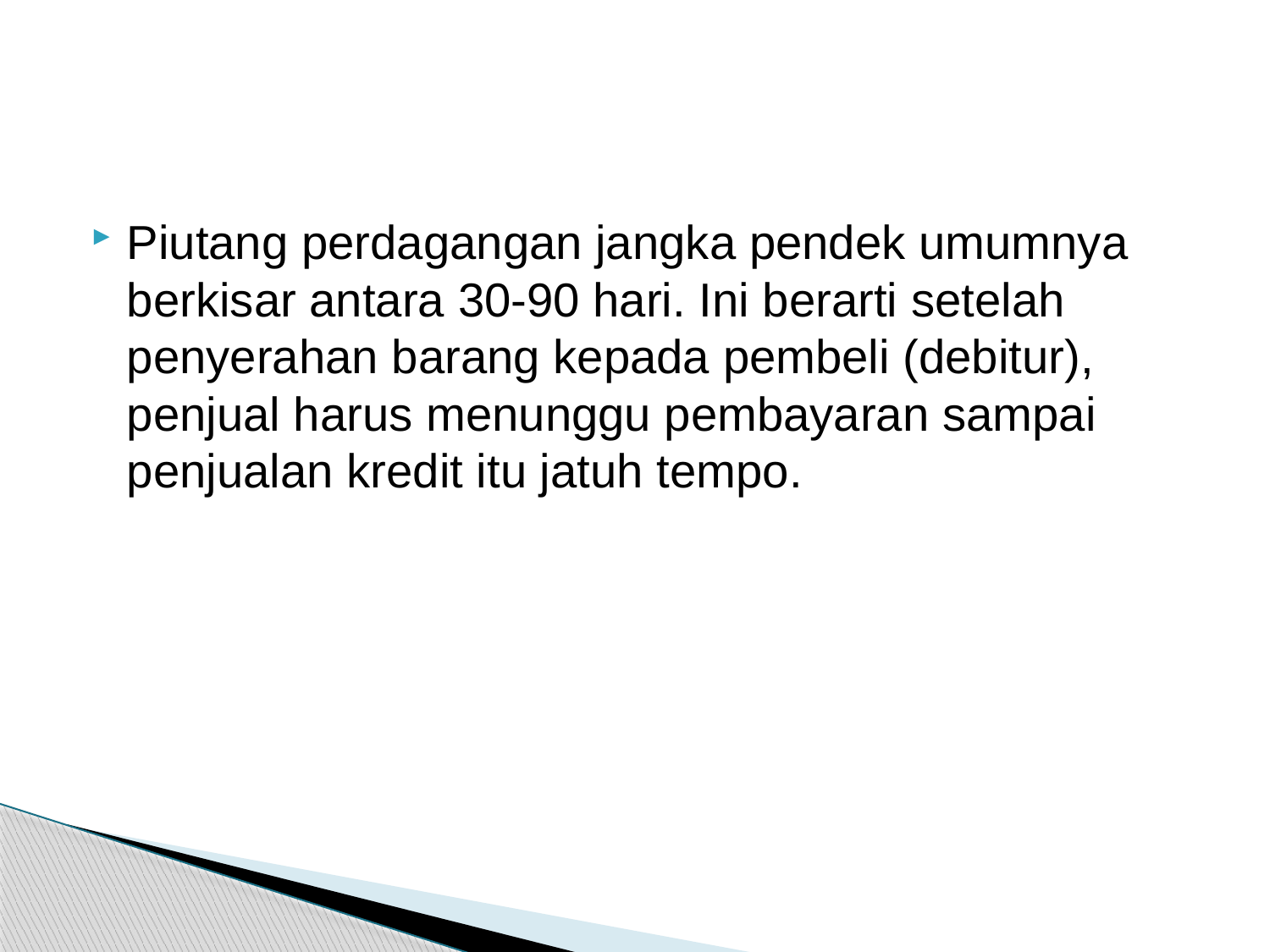

#
Piutang perdagangan jangka pendek umumnya berkisar antara 30-90 hari. Ini berarti setelah penyerahan barang kepada pembeli (debitur), penjual harus menunggu pembayaran sampai penjualan kredit itu jatuh tempo.